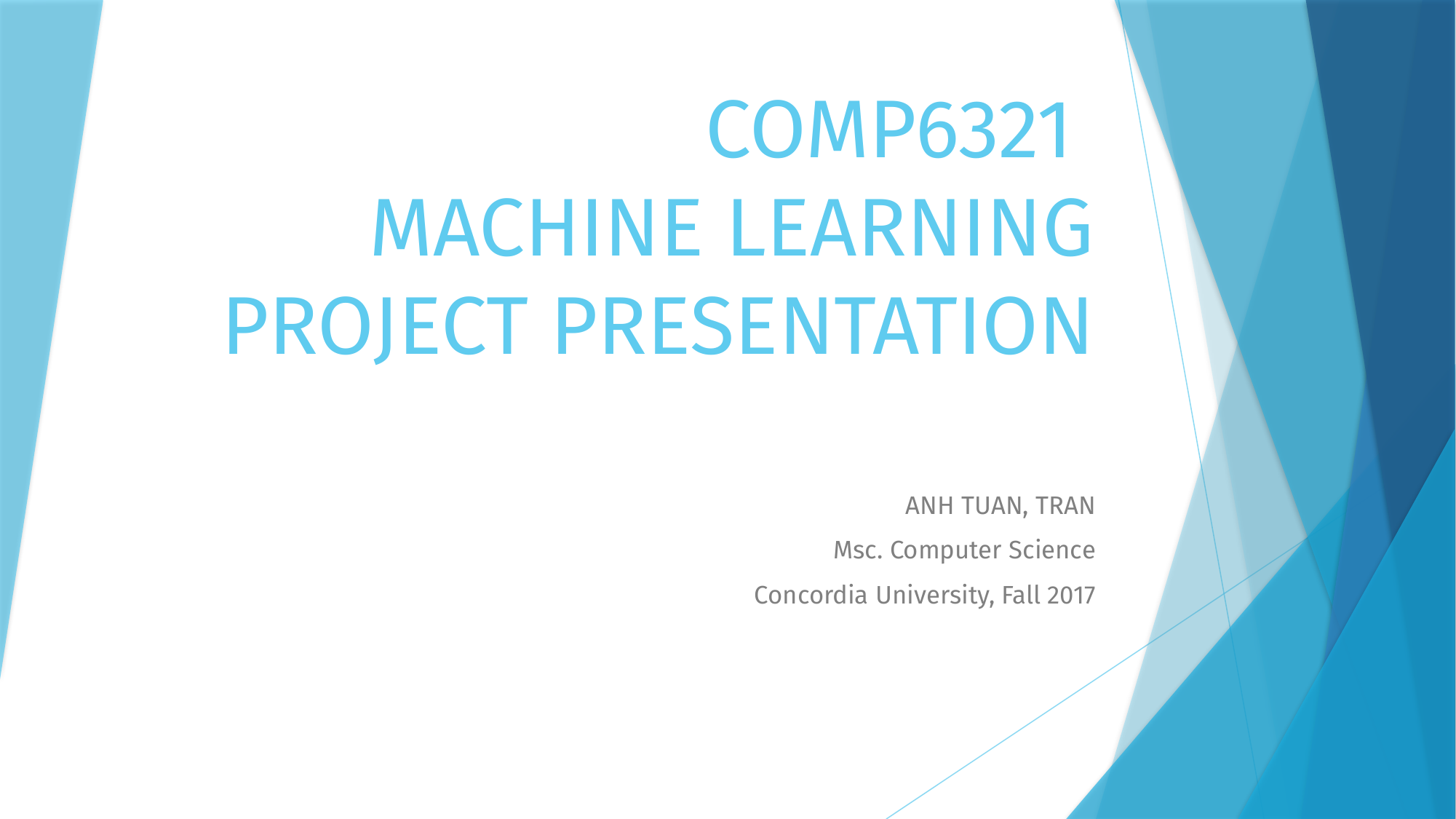

# COMP6321 MACHINE LEARNING PROJECT PRESENTATION
ANH TUAN, TRAN
Msc. Computer Science
Concordia University, Fall 2017